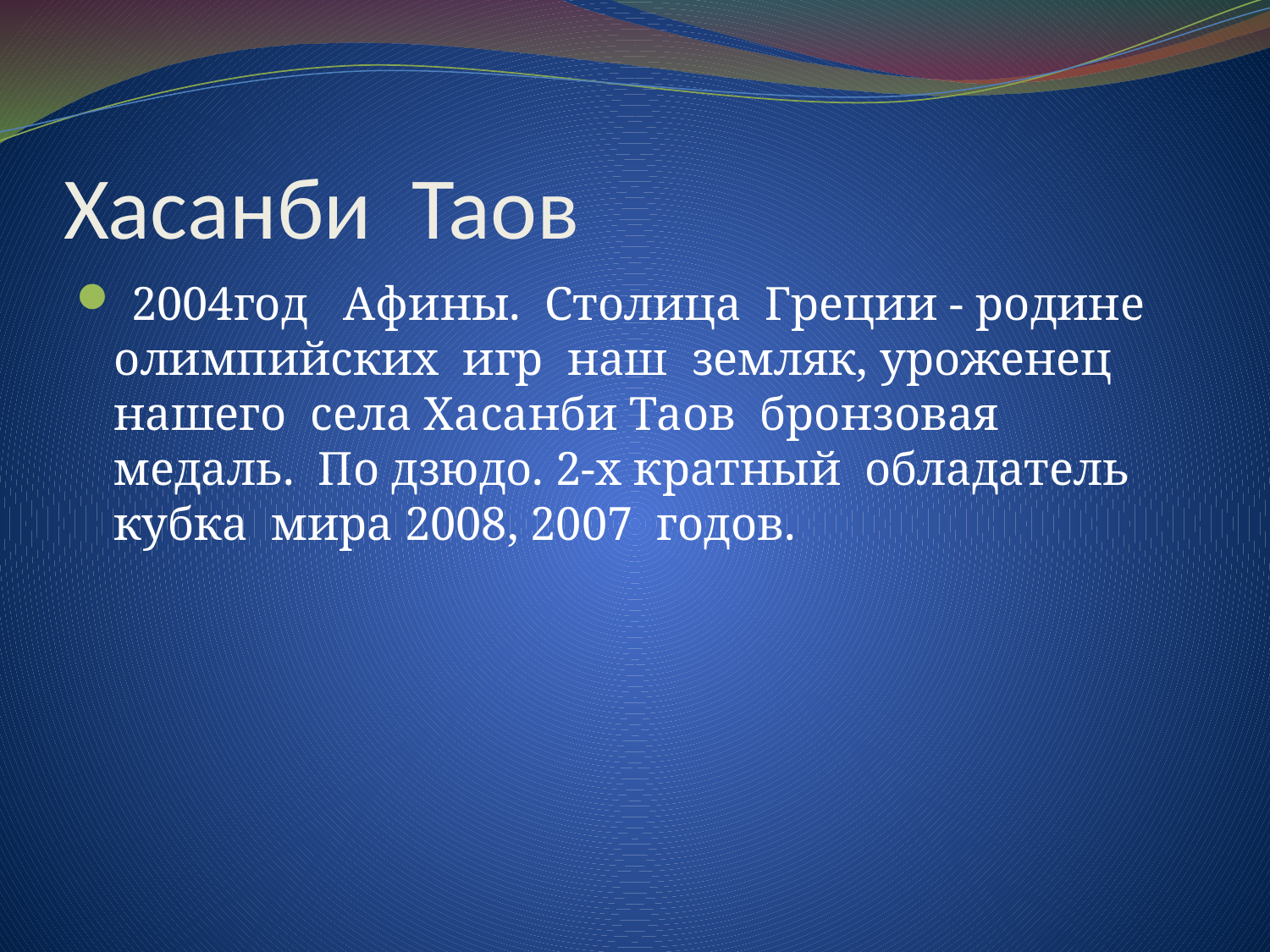

# Хасанби  Таов
 2004год   Афины.  Столица  Греции - родине  олимпийских  игр  наш  земляк, уроженец нашего  села Хасанби Таов  бронзовая  медаль.  По дзюдо. 2-х кратный  обладатель  кубка  мира 2008, 2007  годов.